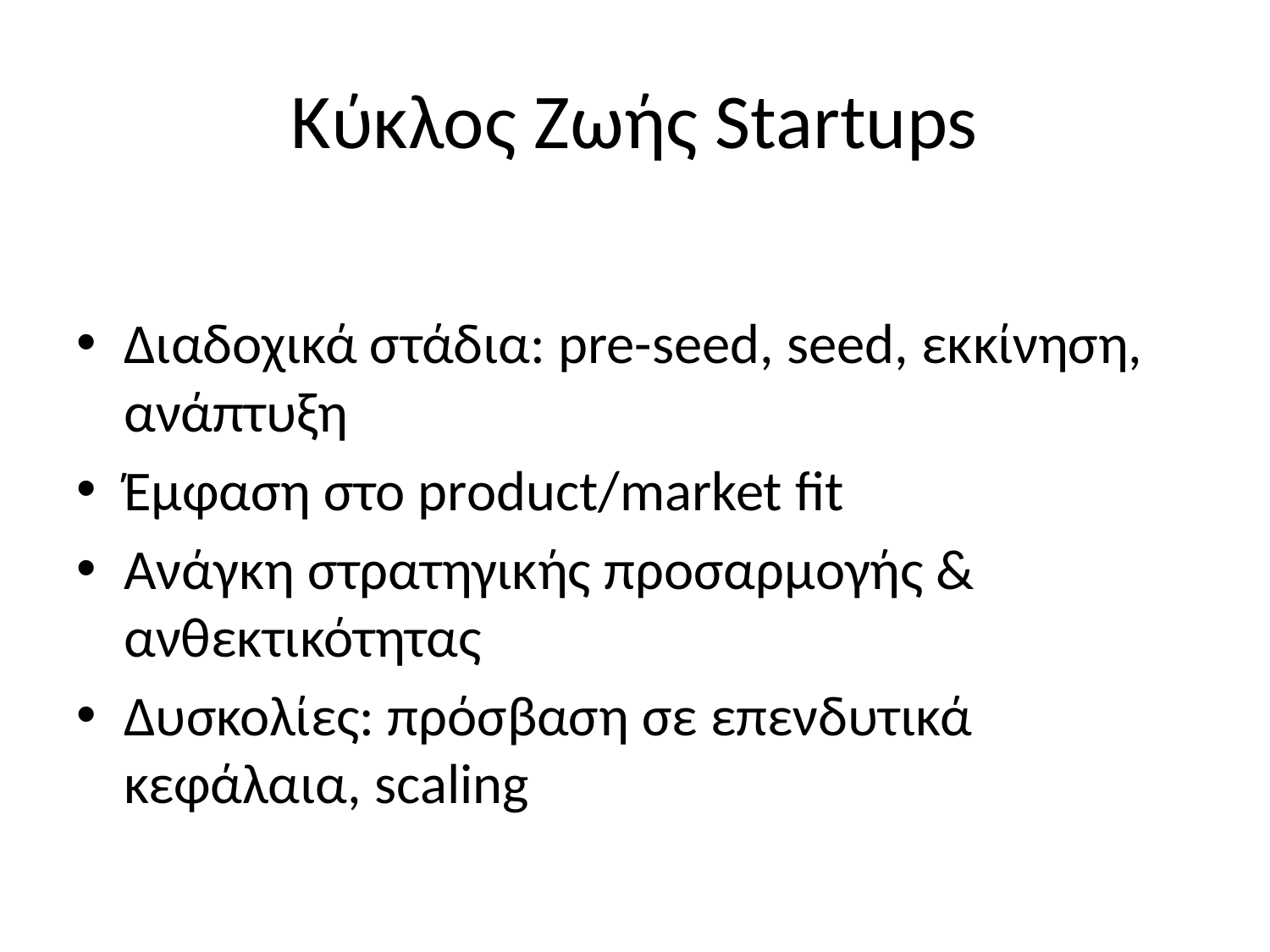

# Κύκλος Ζωής Startups

Διαδοχικά στάδια: pre-seed, seed, εκκίνηση, ανάπτυξη
Έμφαση στο product/market fit
Ανάγκη στρατηγικής προσαρμογής & ανθεκτικότητας
Δυσκολίες: πρόσβαση σε επενδυτικά κεφάλαια, scaling